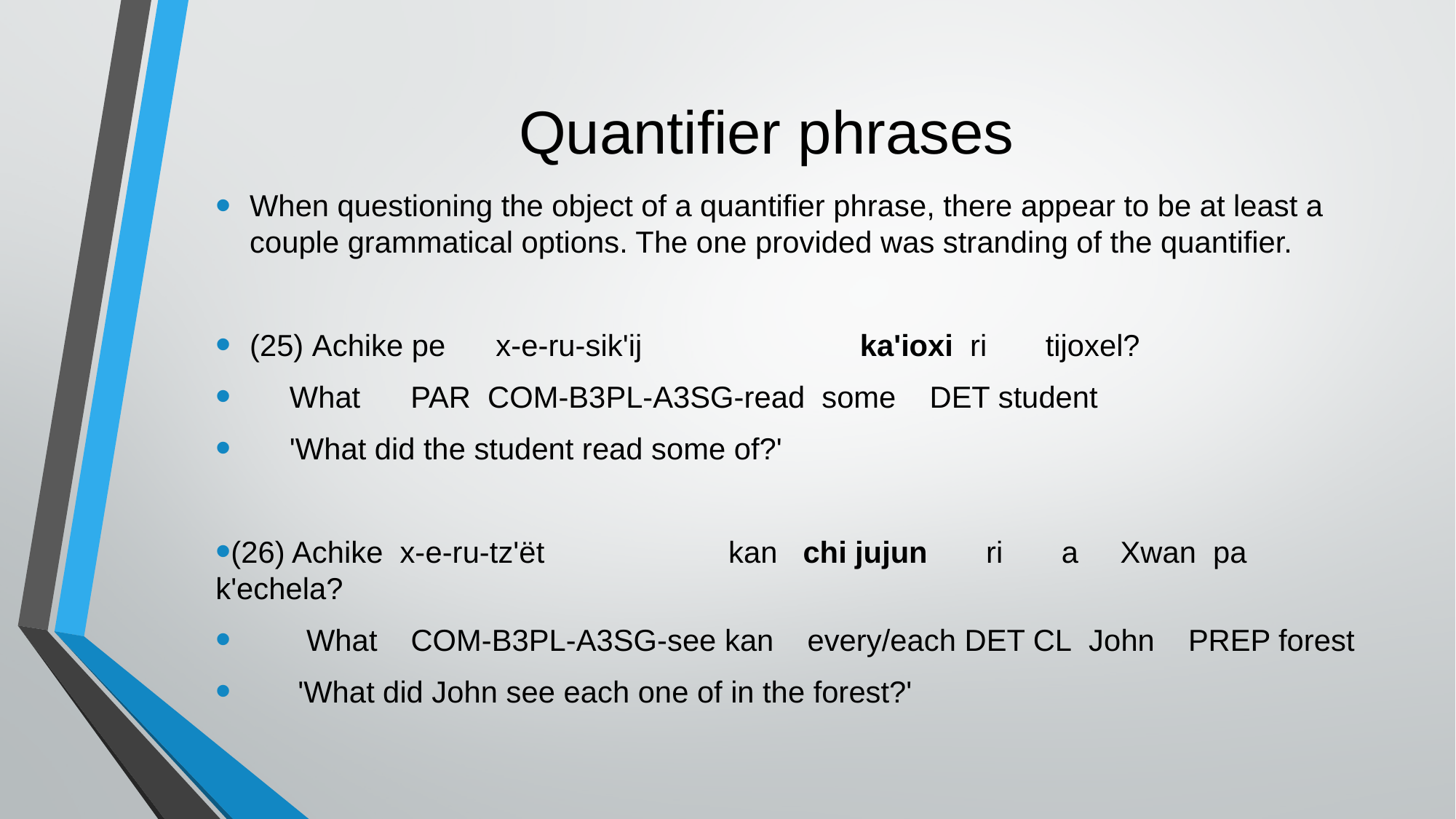

# Quantifier phrases
When questioning the object of a quantifier phrase, there appear to be at least a couple grammatical options. The one provided was stranding of the quantifier.

(25) Achike pe      x-e-ru-sik'ij                          ka'ioxi  ri       tijoxel?
       What      PAR  COM-B3PL-A3SG-read  some    DET student
       'What did the student read some of?'

(26) Achike  x-e-ru-tz'ët                      kan   chi jujun       ri       a     Xwan  pa        k'echela?
         What    COM-B3PL-A3SG-see kan    every/each DET CL  John    PREP forest
        'What did John see each one of in the forest?'